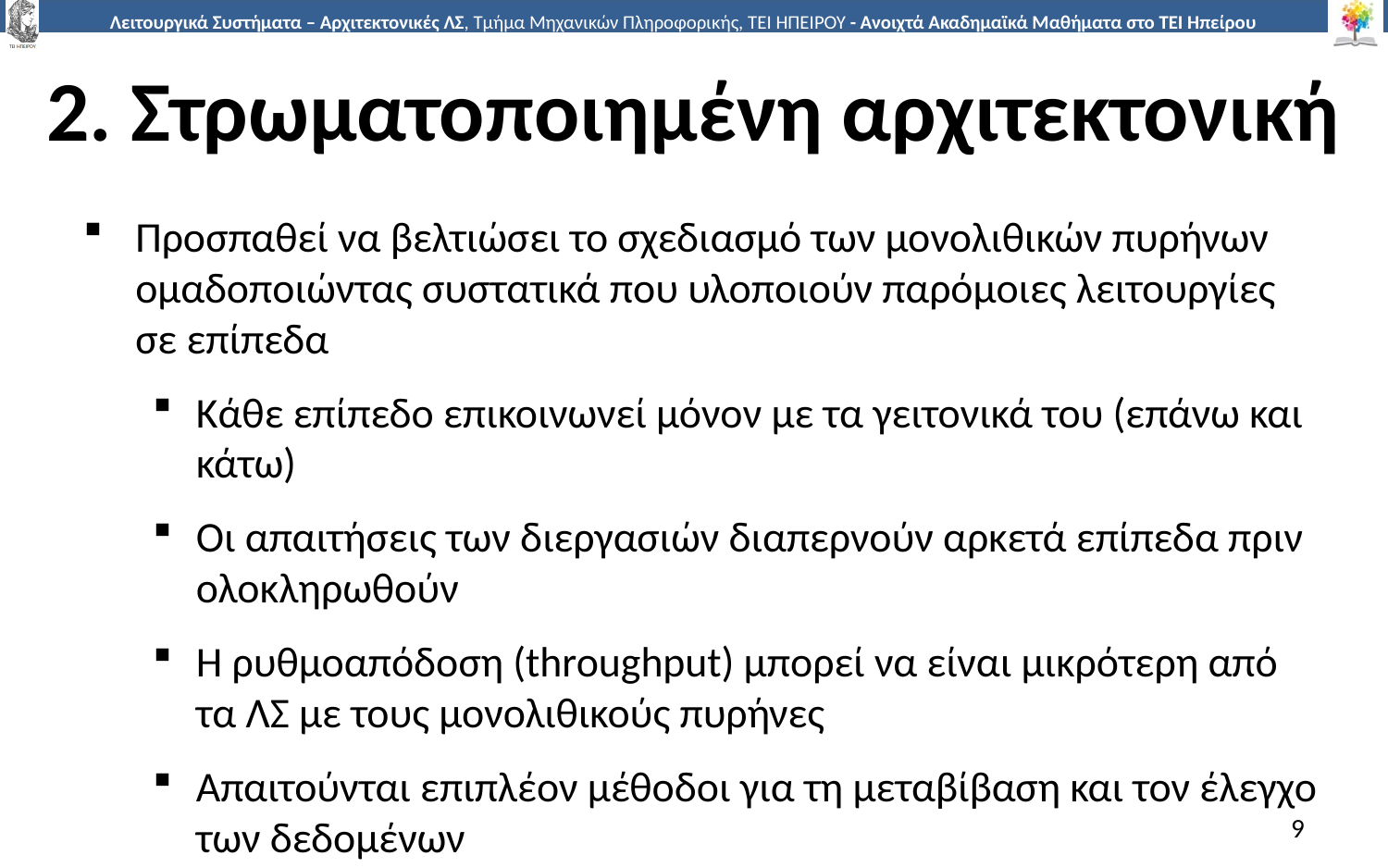

# 2. Στρωματοποιημένη αρχιτεκτονική
Προσπαθεί να βελτιώσει το σχεδιασμό των μονολιθικών πυρήνων ομαδοποιώντας συστατικά που υλοποιούν παρόμοιες λειτουργίες σε επίπεδα
Κάθε επίπεδο επικοινωνεί μόνον με τα γειτονικά του (επάνω και κάτω)
Οι απαιτήσεις των διεργασιών διαπερνούν αρκετά επίπεδα πριν ολοκληρωθούν
Η ρυθμοαπόδοση (throughput) μπορεί να είναι μικρότερη από τα ΛΣ με τους μονολιθικούς πυρήνες
Απαιτούνται επιπλέον μέθοδοι για τη μεταβίβαση και τον έλεγχο των δεδομένων
9